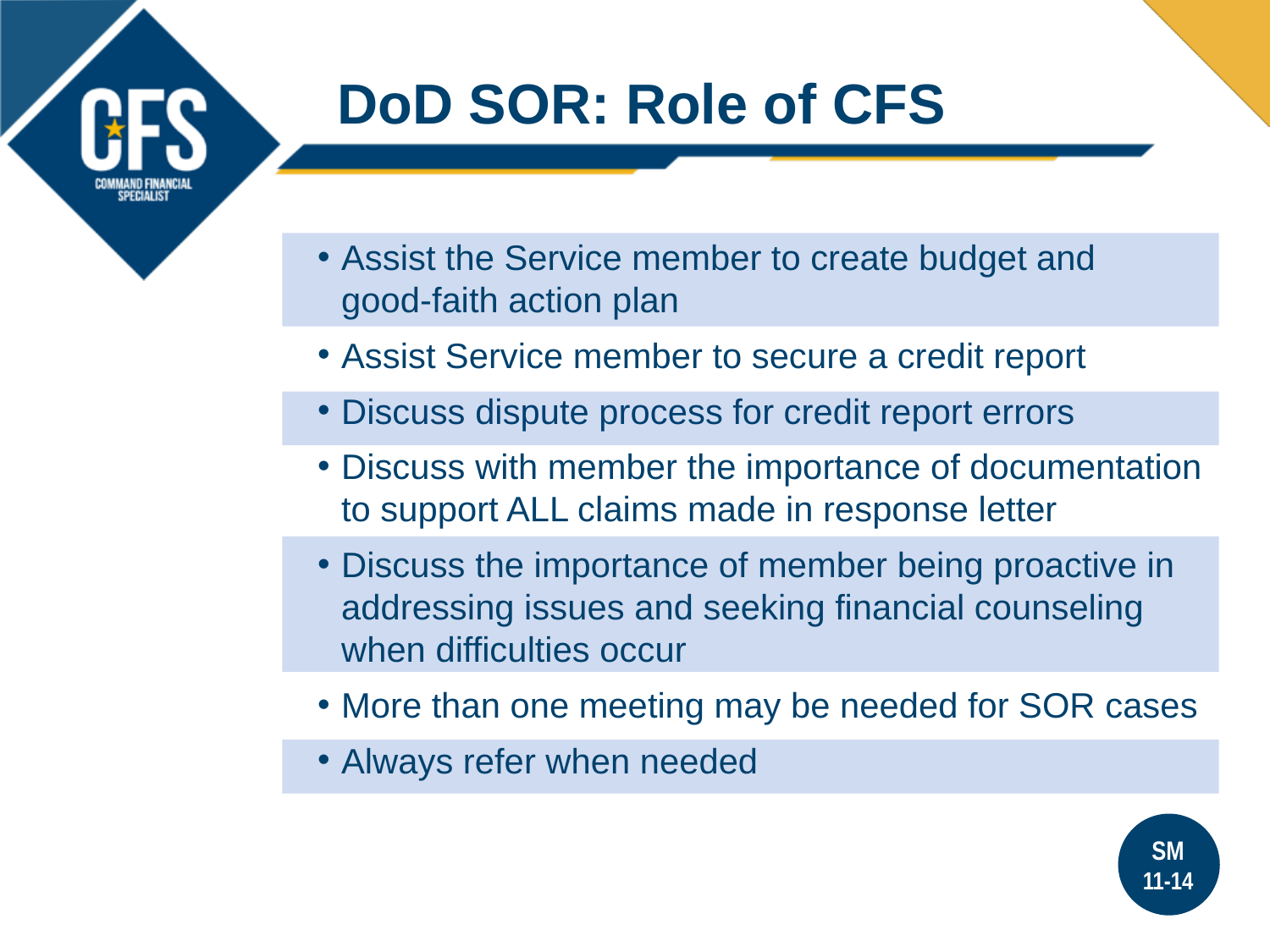

DoD SOR: Role of CFS

Assist the Service member to create budget and
good-faith action plan
Assist Service member to secure a credit report
Discuss dispute process for credit report errors
Discuss with member the importance of documentation to support ALL claims made in response letter
Discuss the importance of member being proactive in addressing issues and seeking financial counseling when difficulties occur
More than one meeting may be needed for SOR cases
Always refer when needed

SM
11-14